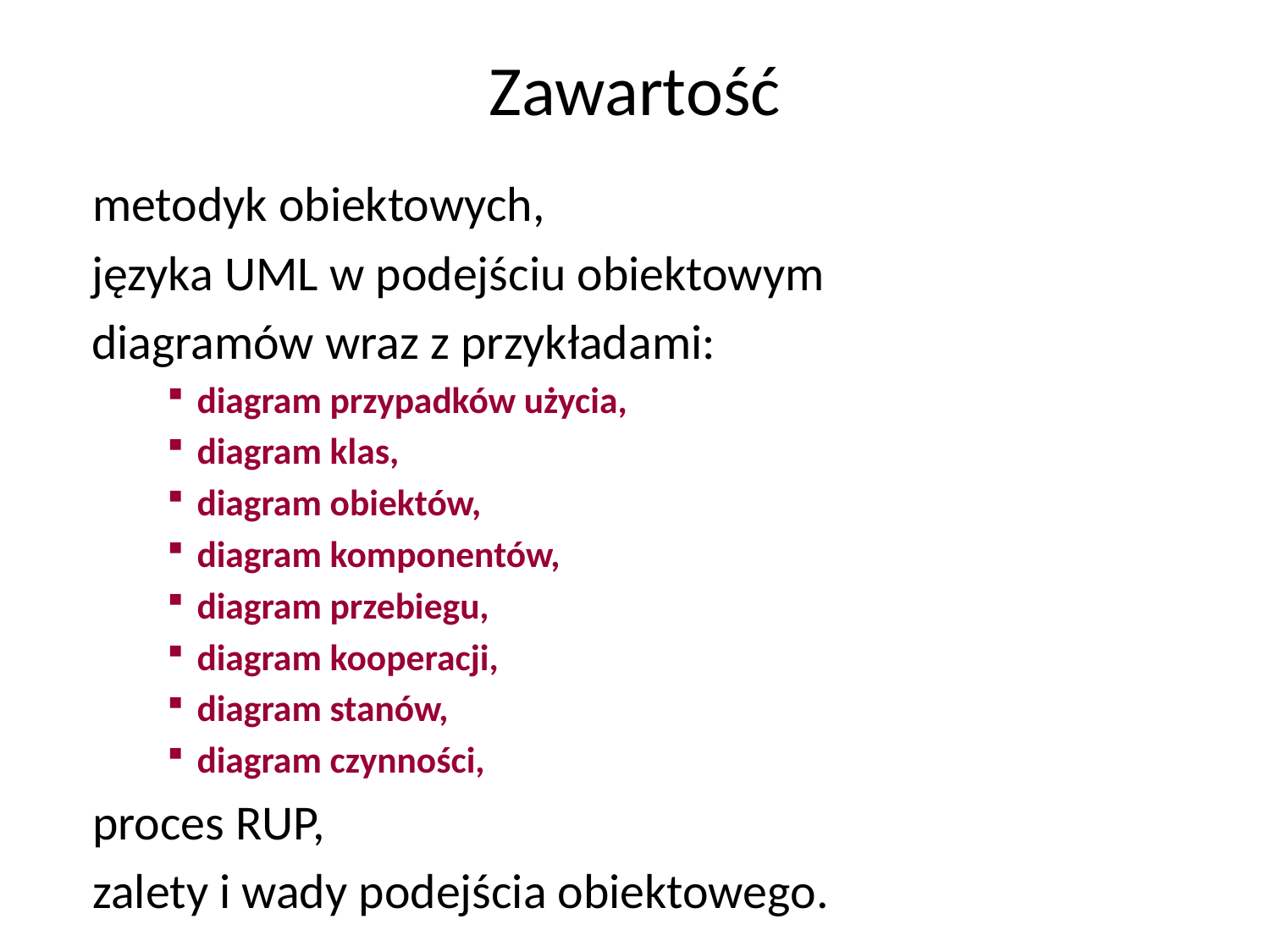

# Zawartość
	metodyk obiektowych,
    języka UML w podejściu obiektowym
    diagramów wraz z przykładami:
diagram przypadków użycia,
diagram klas,
diagram obiektów,
diagram komponentów,
diagram przebiegu,
diagram kooperacji,
diagram stanów,
diagram czynności,
	proces RUP,
	zalety i wady podejścia obiektowego.